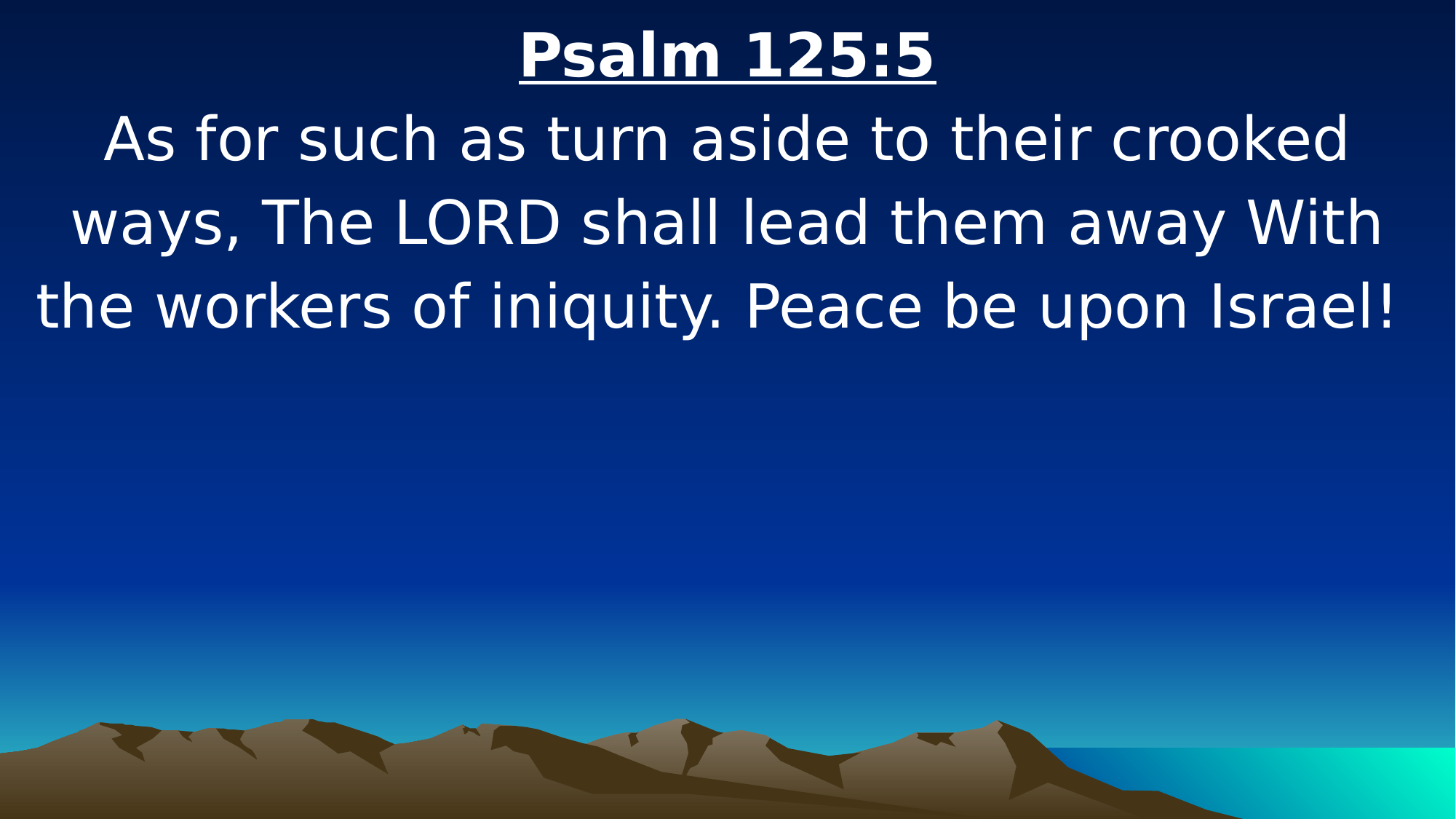

Psalm 125:5
As for such as turn aside to their crooked ways, The LORD shall lead them away With the workers of iniquity. Peace be upon Israel!